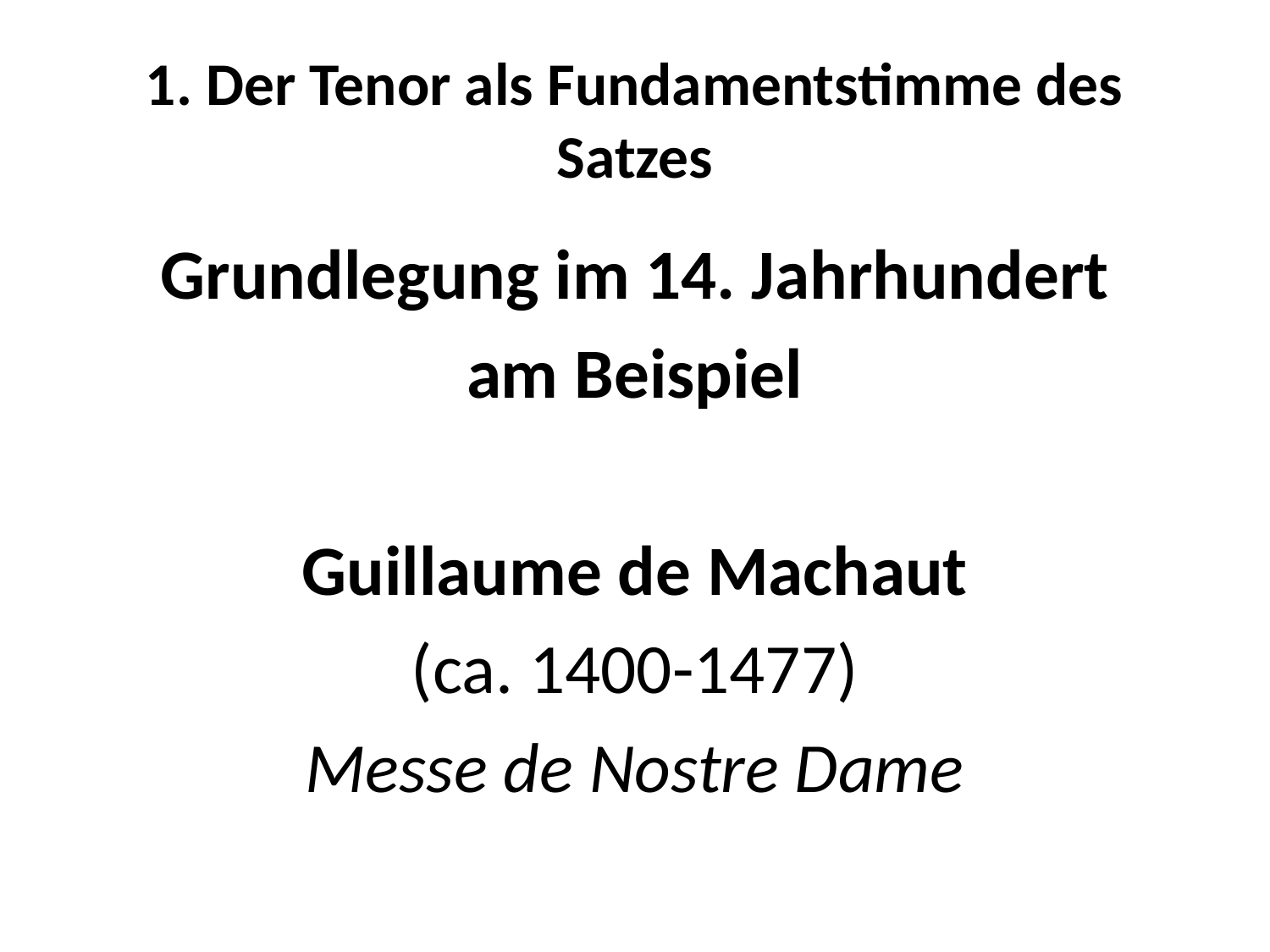

# 1. Der Tenor als Fundamentstimme des Satzes
Grundlegung im 14. Jahrhundert
am Beispiel

Guillaume de Machaut
(ca. 1400-1477)
Messe de Nostre Dame